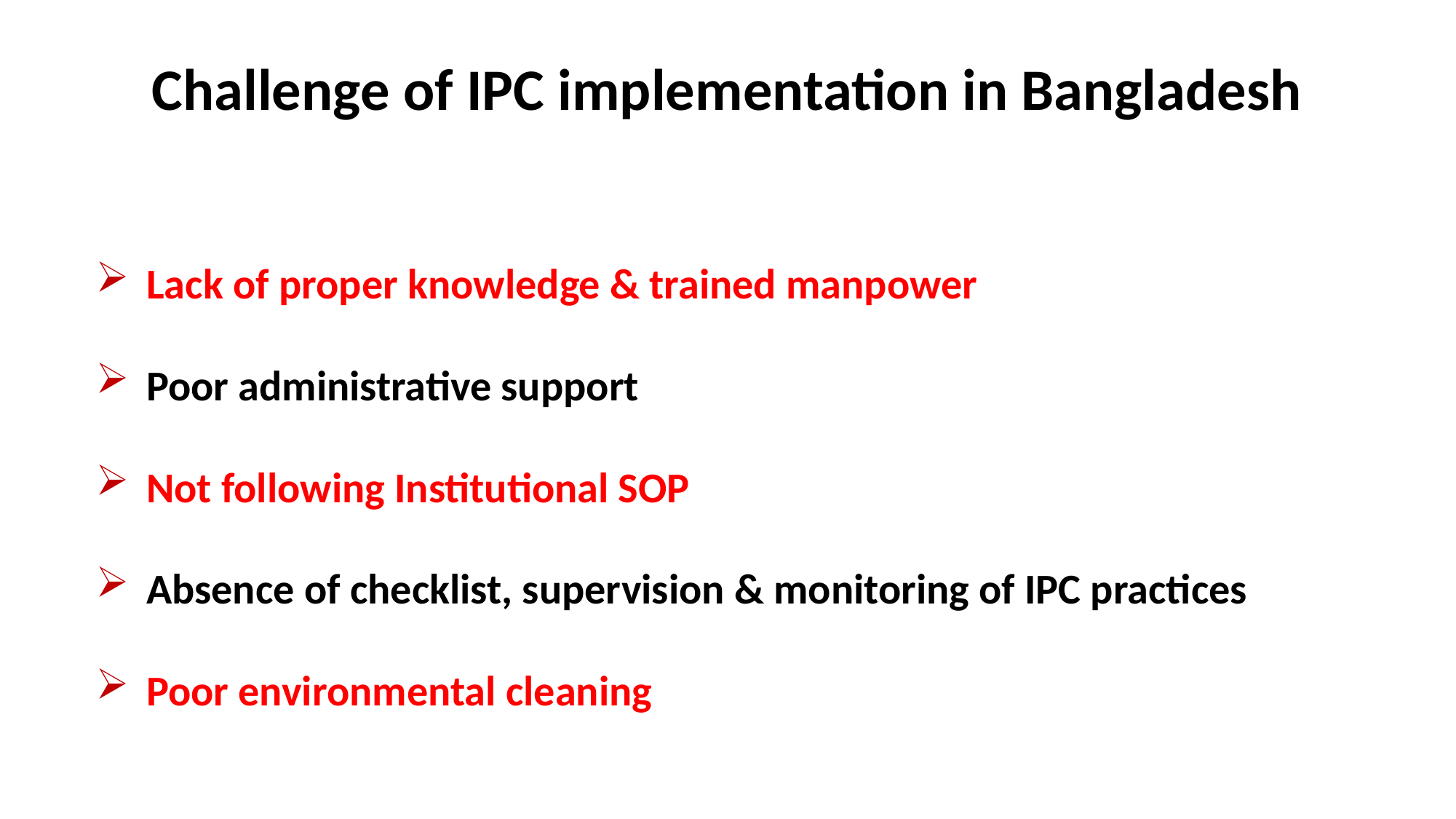

# Challenge of IPC implementation in Bangladesh
 Lack of proper knowledge & trained manpower
 Poor administrative support
 Not following Institutional SOP
 Absence of checklist, supervision & monitoring of IPC practices
 Poor environmental cleaning